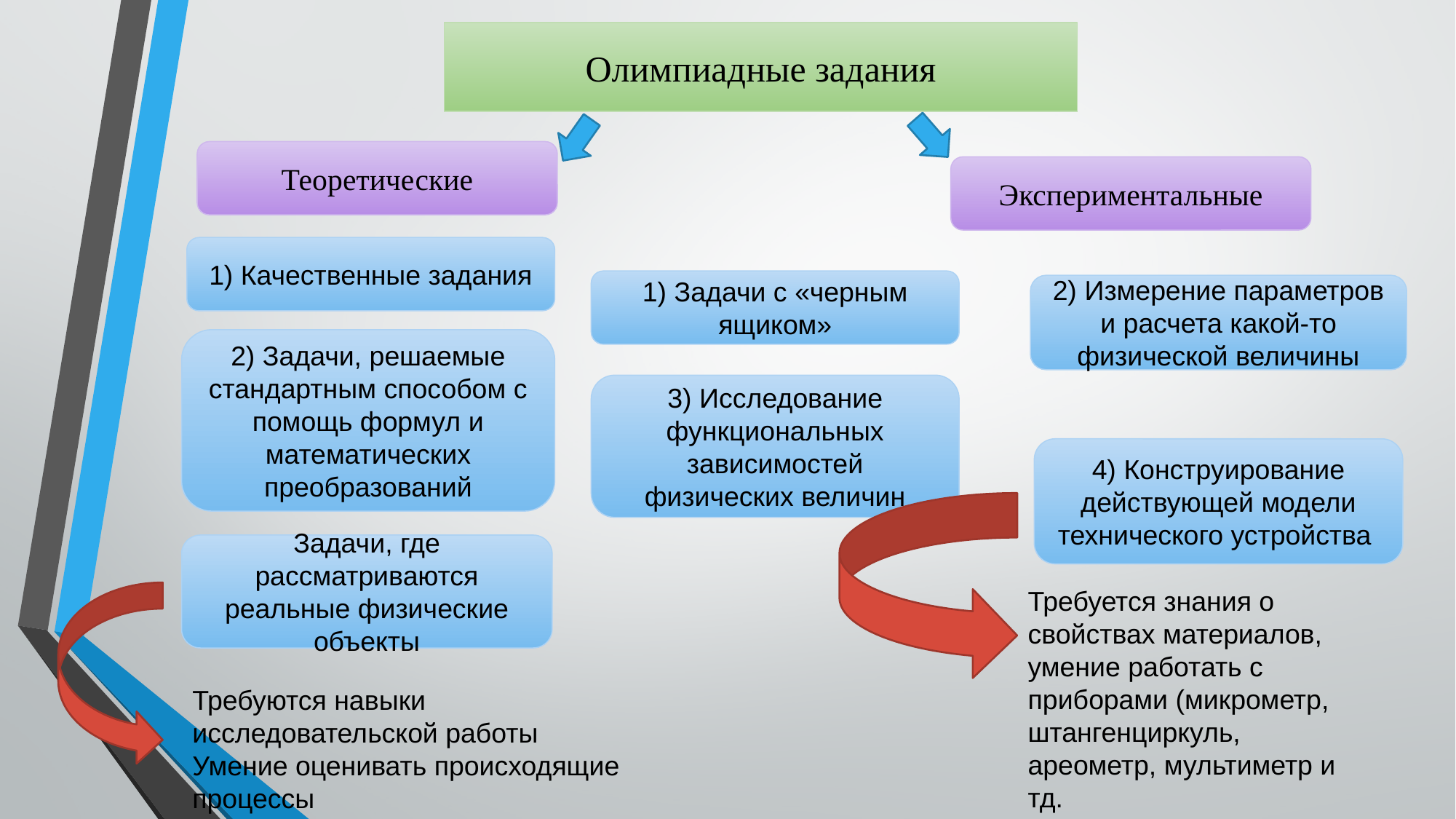

Олимпиадные задания

Теоретические
Экспериментальные
1) Качественные задания
1) Задачи с «черным ящиком»
2) Измерение параметров и расчета какой-то физической величины
2) Задачи, решаемые стандартным способом с помощь формул и математических преобразований
3) Исследование функциональных зависимостей физических величин
4) Конструирование действующей модели технического устройства

Задачи, где рассматриваются реальные физические объекты
Требуется знания о свойствах материалов, умение работать с приборами (микрометр, штангенциркуль, ареометр, мультиметр и тд.

Требуются навыки исследовательской работы
Умение оценивать происходящие процессы